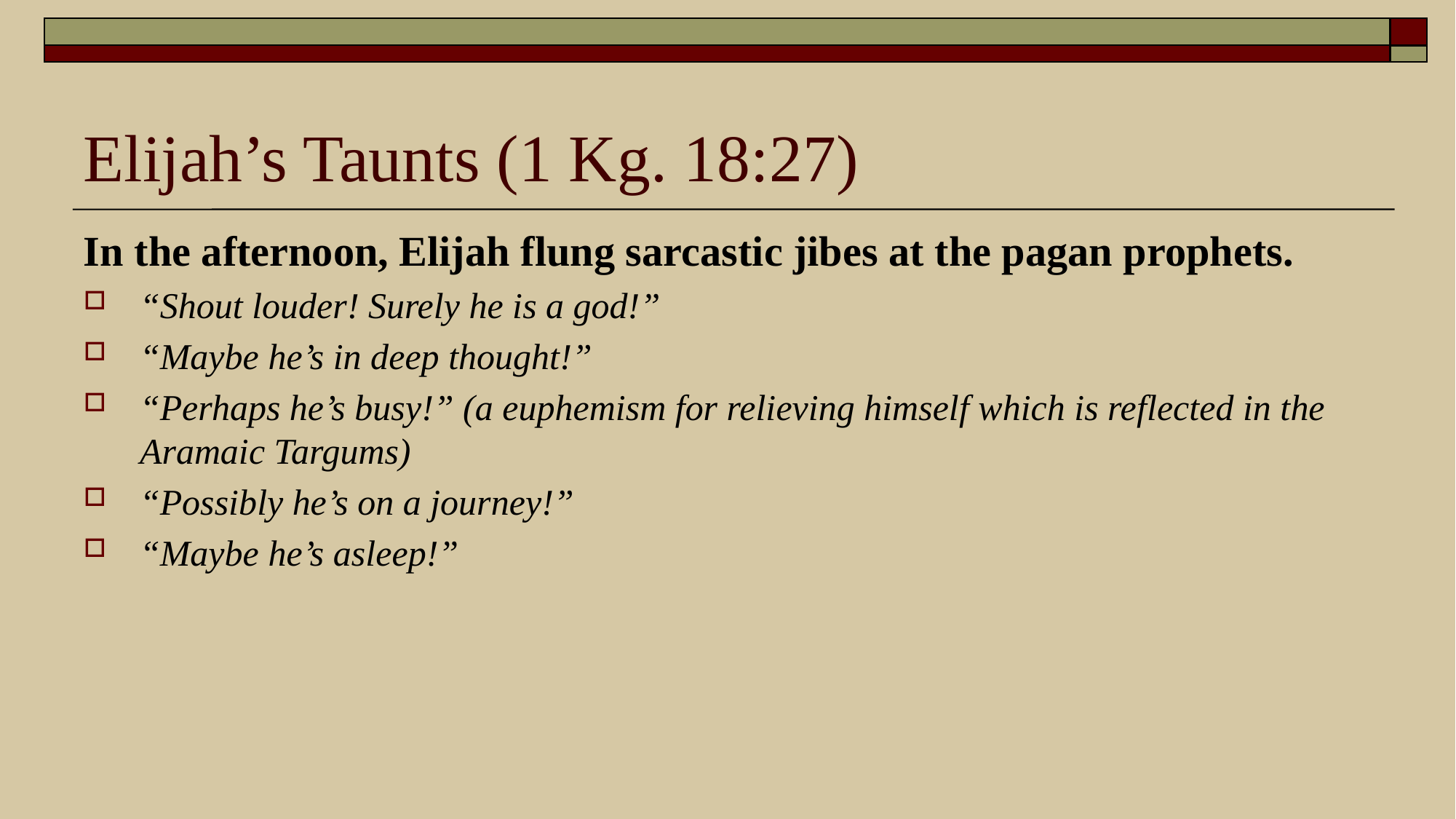

# Elijah’s Taunts (1 Kg. 18:27)
In the afternoon, Elijah flung sarcastic jibes at the pagan prophets.
“Shout louder! Surely he is a god!”
“Maybe he’s in deep thought!”
“Perhaps he’s busy!” (a euphemism for relieving himself which is reflected in the Aramaic Targums)
“Possibly he’s on a journey!”
“Maybe he’s asleep!”